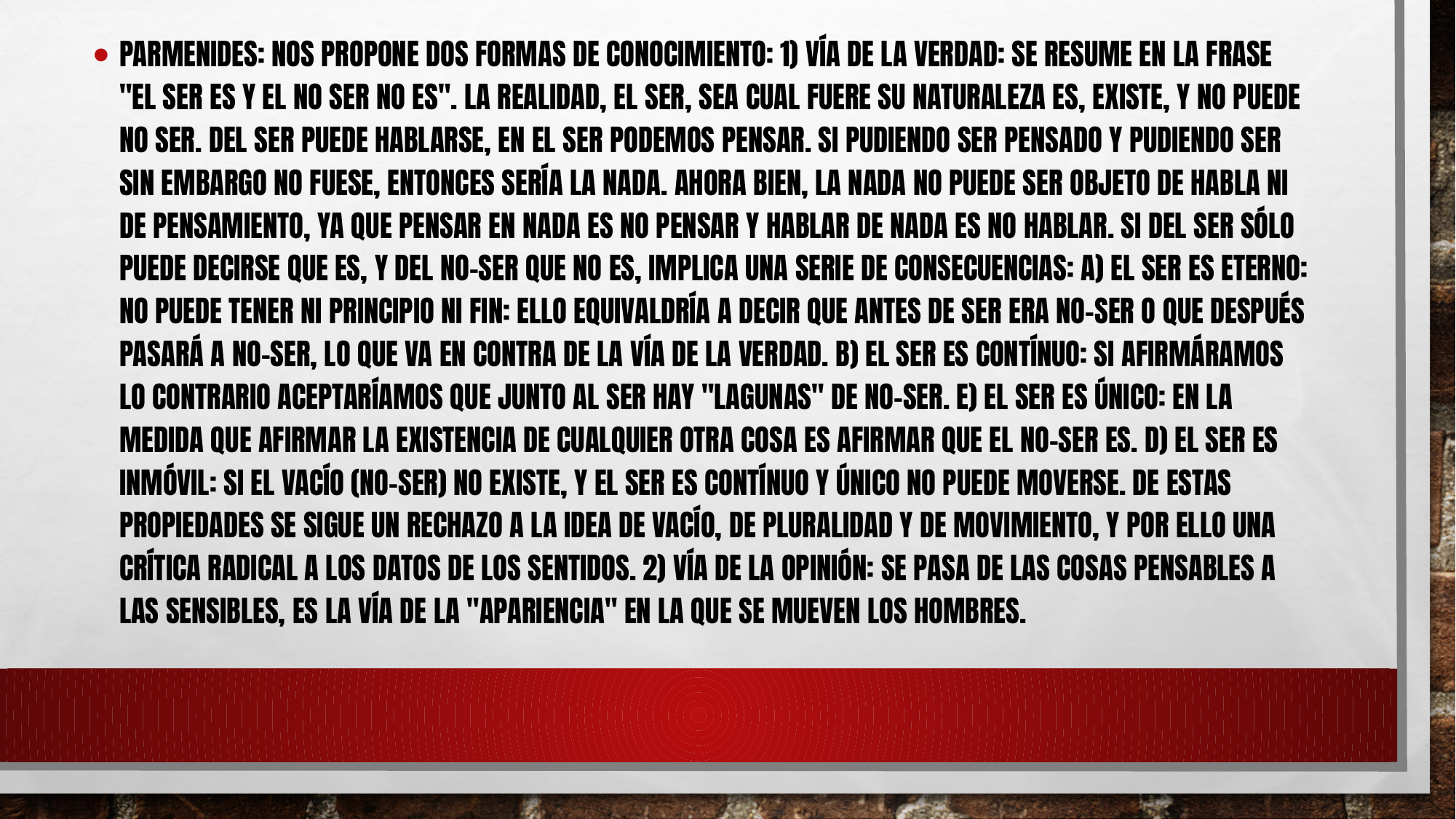

PARMENIDES: Nos propone dos formas de conocimiento: 1) Vía de la verdad: se resume en la frase "El Ser Es y el No Ser no Es". La realidad, el Ser, sea cual fuere su naturaleza es, existe, y no puede no ser. Del Ser puede hablarse, en el Ser podemos pensar. Si pudiendo ser pensado y pudiendo ser sin embargo no fuese, entonces sería la nada. Ahora bien, la nada no puede ser objeto de habla ni de pensamiento, ya que pensar en nada es no pensar y hablar de nada es no hablar. Si del Ser sólo puede decirse que es, y del no-Ser que no es, implica una serie de consecuencias: a) el Ser es Eterno: no puede tener ni principio ni fin: ello equivaldría a decir que antes de Ser era No-Ser o que después pasará a No-Ser, lo que va en contra de la vía de la Verdad. b) el Ser es Contínuo: si afirmáramos lo contrario aceptaríamos que junto al Ser hay "lagunas" de No-Ser. e) el Ser es Único: en la medida que afirmar la existencia de cualquier otra cosa es afirmar que el No-Ser es. d) el Ser es Inmóvil: si el vacío (No-Ser) no existe, y el ser es contínuo y único no puede moverse. De estas propiedades se sigue un rechazo a la idea de vacío, de pluralidad y de movimiento, y por ello una crítica radical a los datos de los sentidos. 2) Vía de la Opinión: se pasa de las cosas pensables a las sensibles, es la vía de la "apariencia" en la que se mueven los hombres.